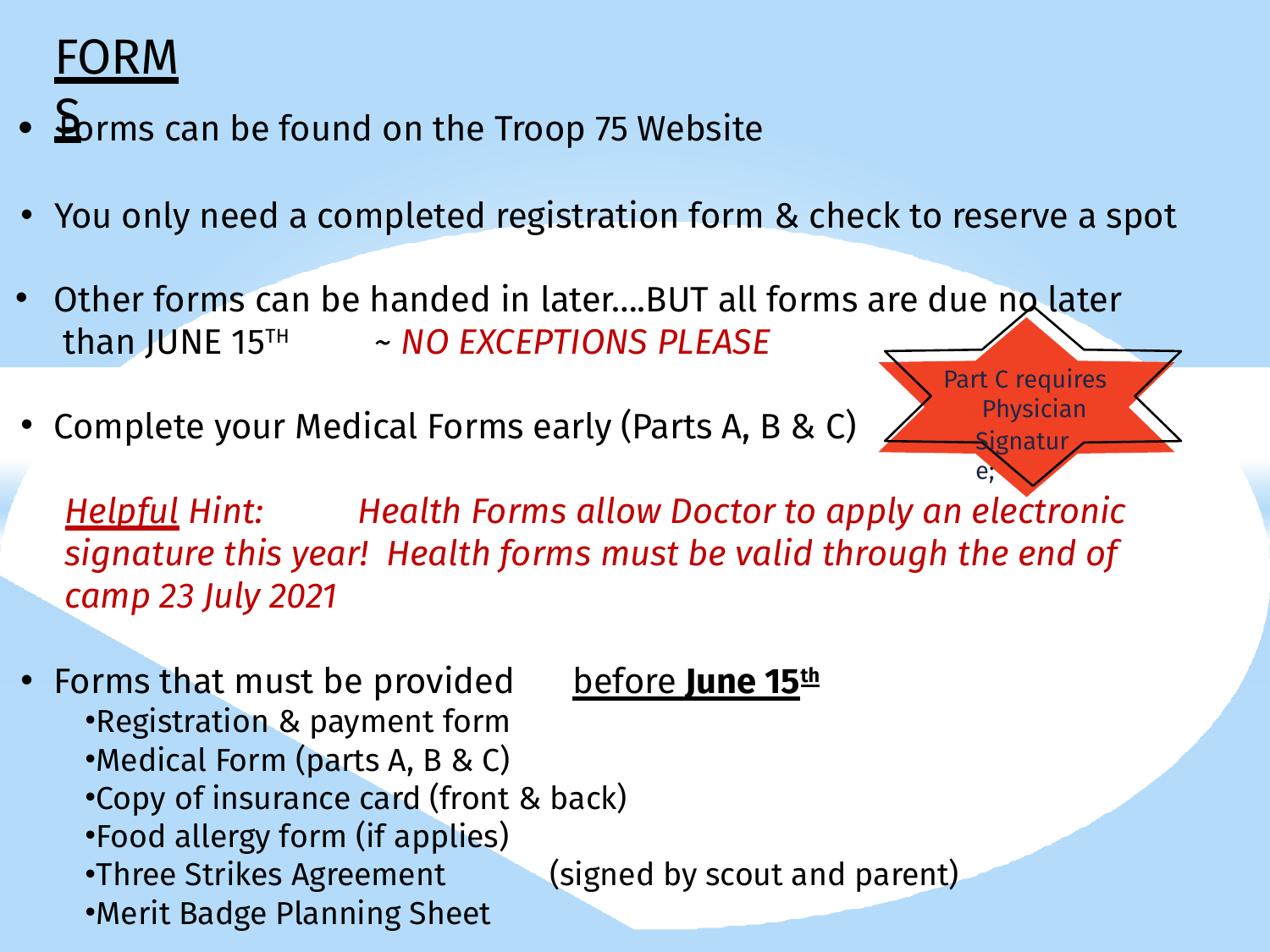

# FORMS
Forms can be found on the Troop 75 Website

You only need a completed registration form & check to reserve a spot
Other forms can be handed in later….BUT all forms are due no later  than JUNE 15TH	~ NO EXCEPTIONS PLEASE
Part C requires  Physician

Complete your Medical Forms early (Parts A, B & C)
Signature;
Helpful Hint:	Health Forms allow Doctor to apply an electronic signature this year!  Health forms must be valid through the end of camp 23 July 2021

Forms that must be provided	before June 15th
Registration & payment form
Medical Form (parts A, B & C)
Copy of insurance card (front & back)
Food allergy form (if applies)
Three Strikes Agreement	(signed by scout and parent)
Merit Badge Planning Sheet